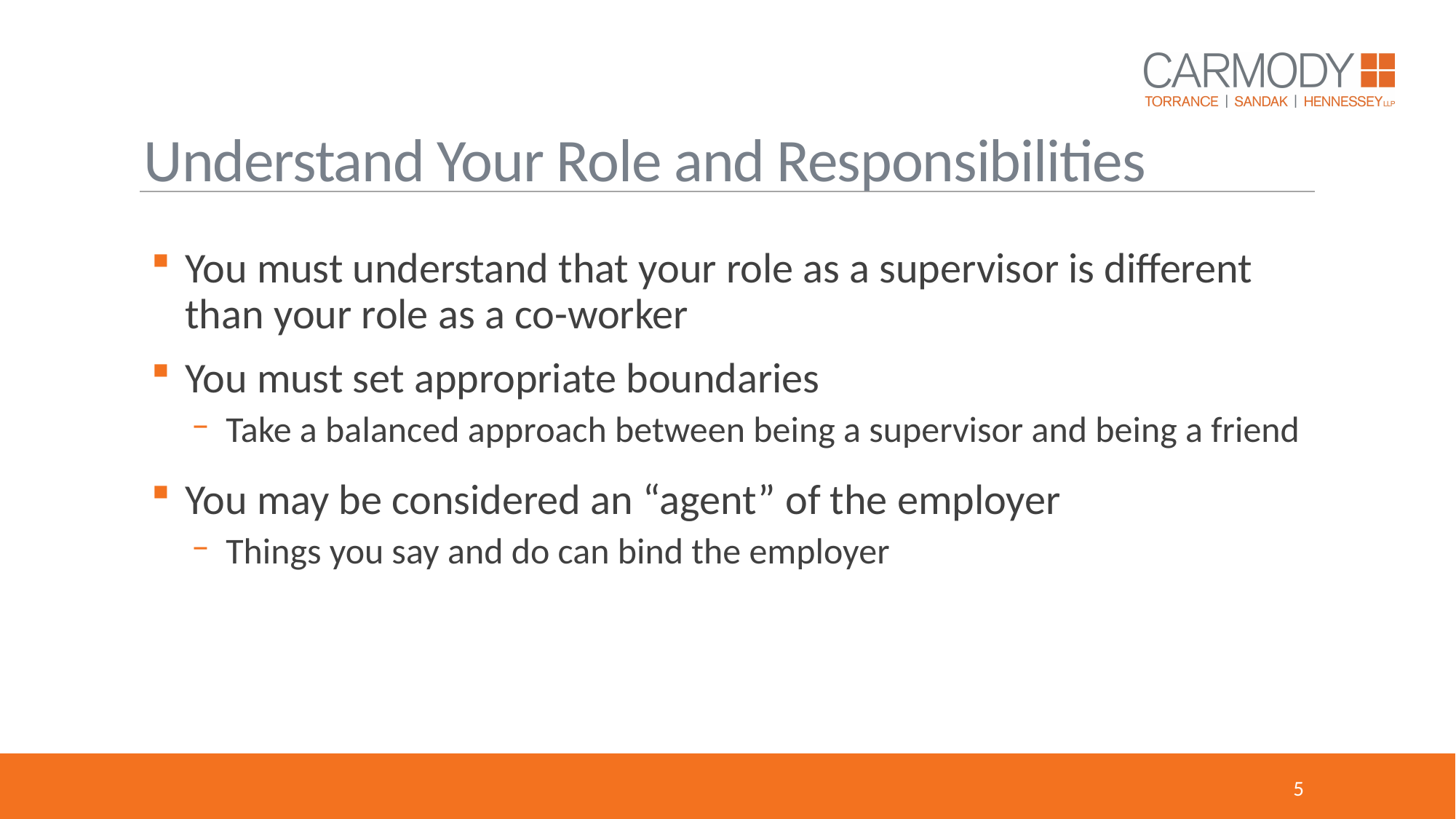

# Understand Your Role and Responsibilities
You must understand that your role as a supervisor is different than your role as a co-worker
You must set appropriate boundaries
Take a balanced approach between being a supervisor and being a friend
You may be considered an “agent” of the employer
Things you say and do can bind the employer

5